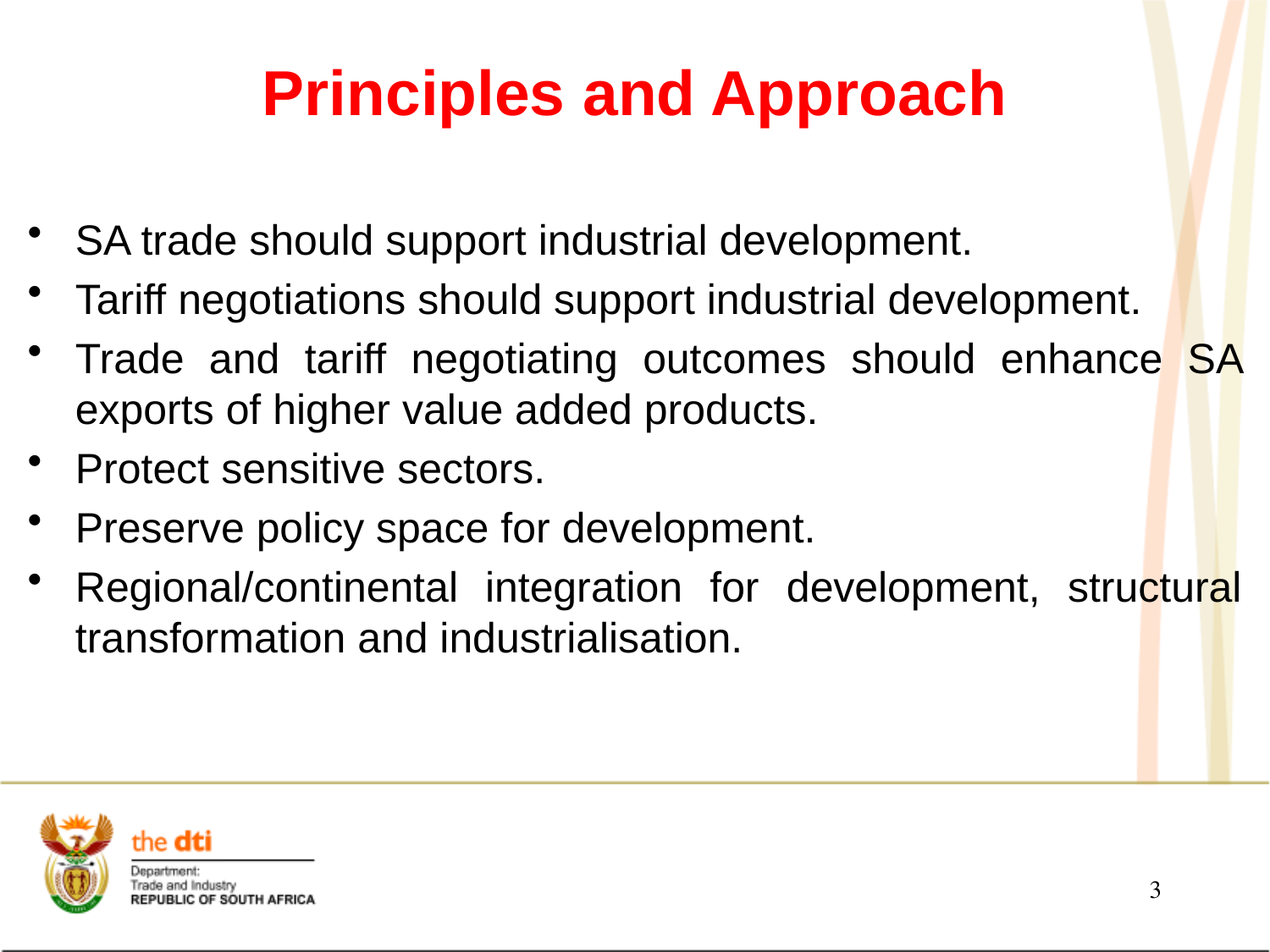

Principles and Approach
SA trade should support industrial development.
Tariff negotiations should support industrial development.
Trade and tariff negotiating outcomes should enhance SA exports of higher value added products.
Protect sensitive sectors.
Preserve policy space for development.
Regional/continental integration for development, structural transformation and industrialisation.
3